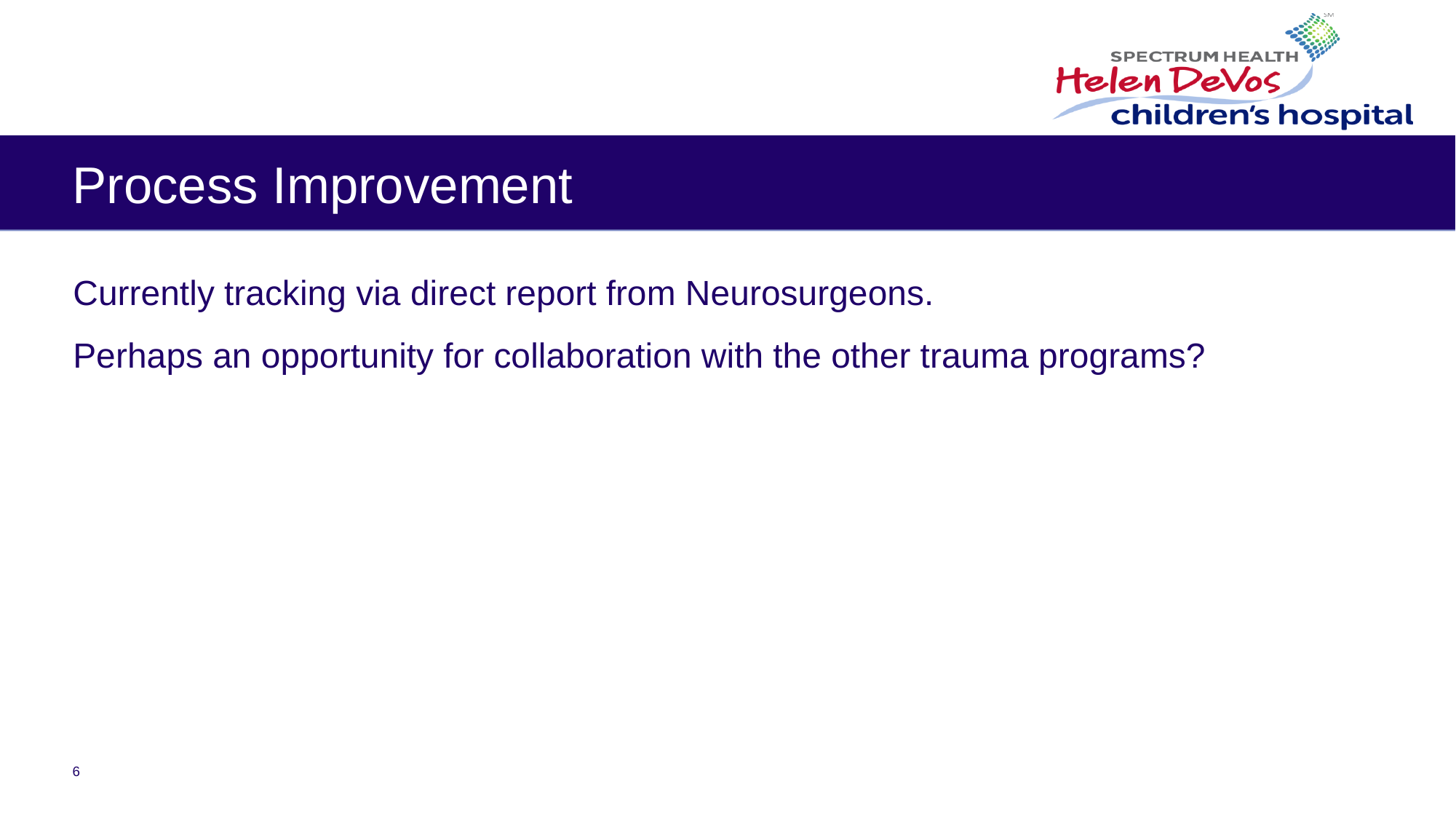

# Process Improvement
Currently tracking via direct report from Neurosurgeons.
Perhaps an opportunity for collaboration with the other trauma programs?
6